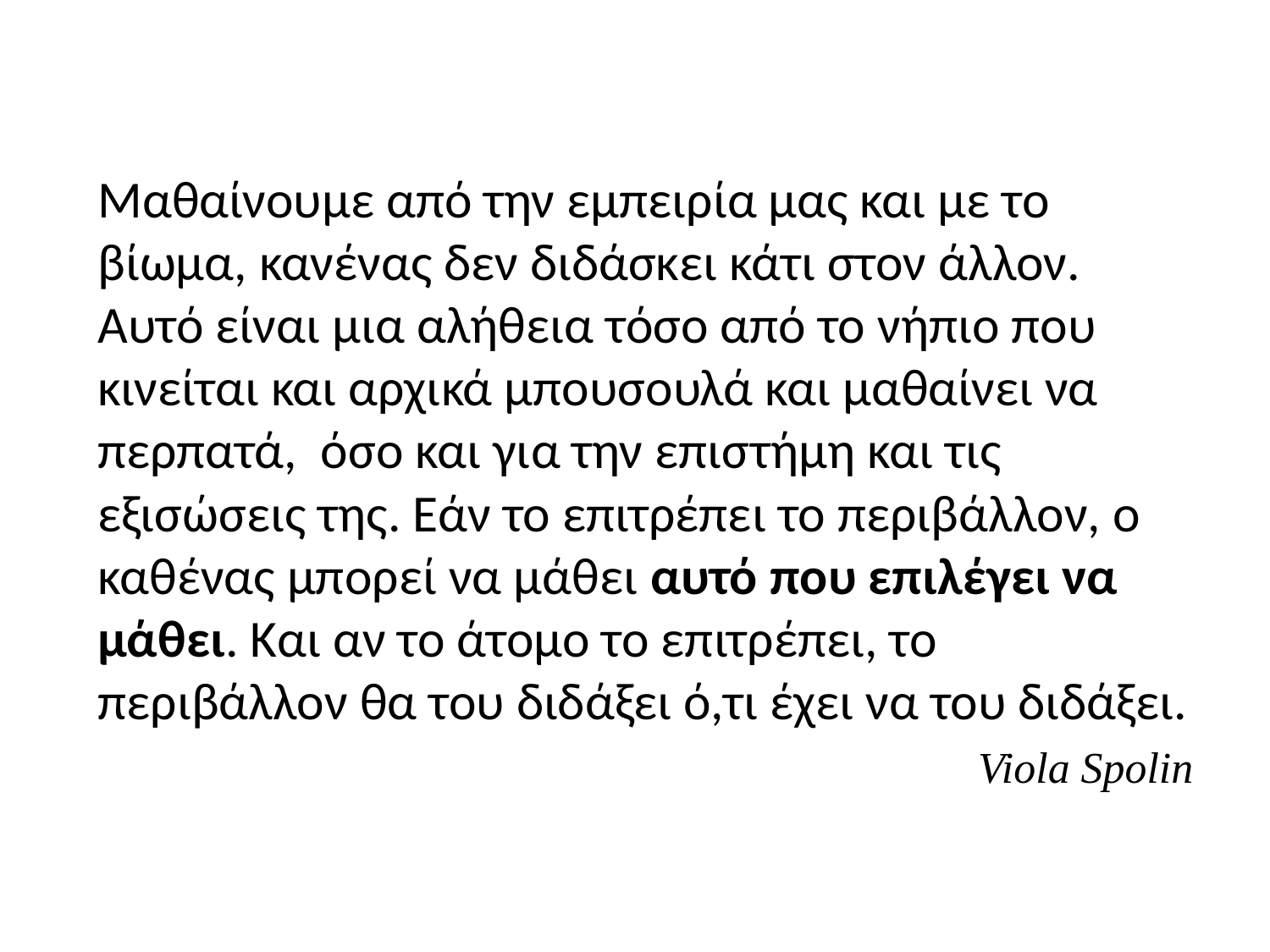

#

Μαθαίνουμε από την εμπειρία μας και με το βίωμα, κανένας δεν διδάσκει κάτι στον άλλον. Αυτό είναι μια αλήθεια τόσο από το νήπιο που κινείται και αρχικά μπουσουλά και μαθαίνει να περπατά,  όσο και για την επιστήμη και τις εξισώσεις της. Εάν το επιτρέπει το περιβάλλον, ο καθένας μπορεί να μάθει αυτό που επιλέγει να μάθει. Και αν το άτομο το επιτρέπει, το περιβάλλον θα του διδάξει ό,τι έχει να του διδάξει.
Viola Spolin